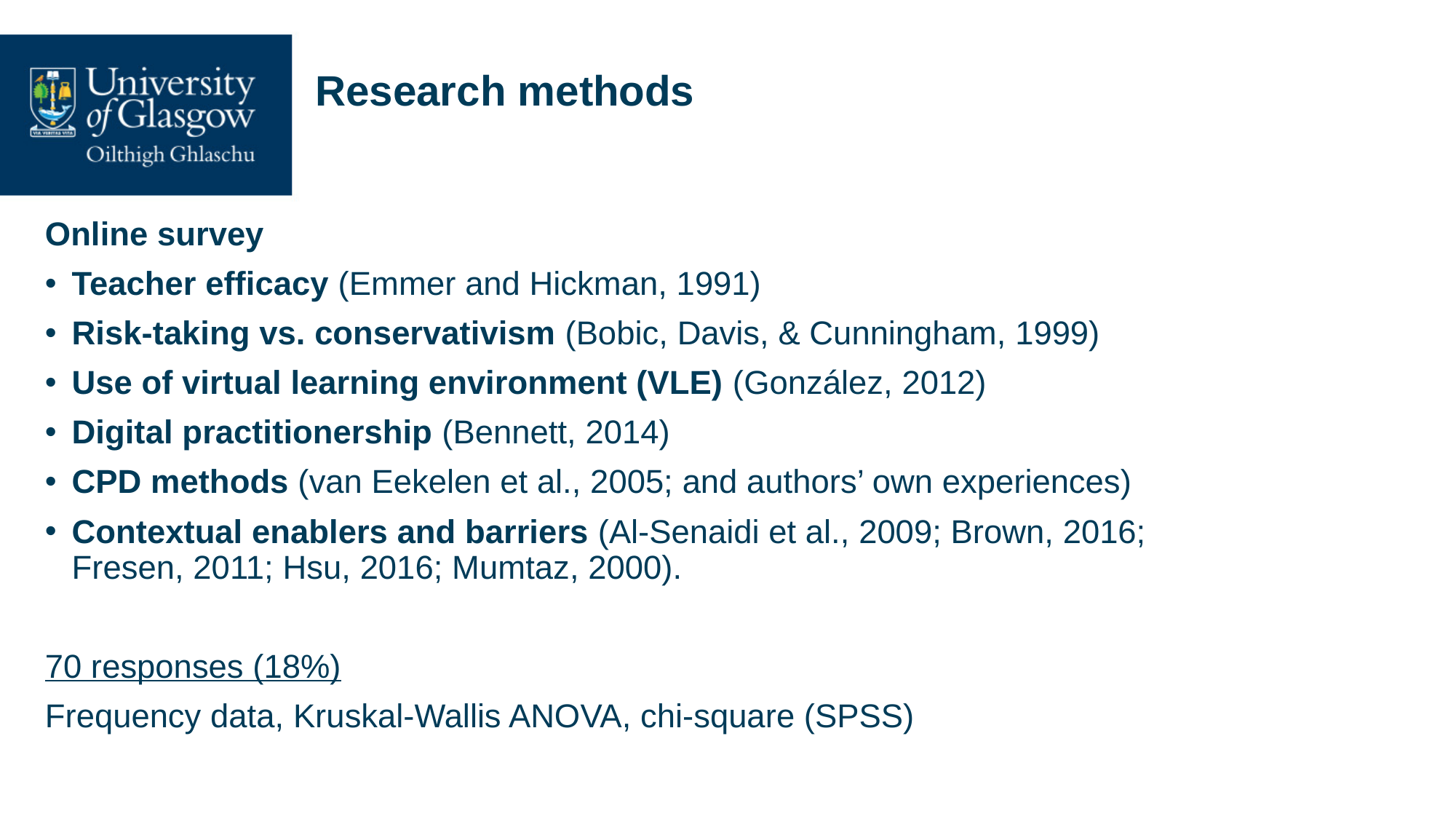

# Research methods
Online survey
Teacher efficacy (Emmer and Hickman, 1991)
Risk-taking vs. conservativism (Bobic, Davis, & Cunningham, 1999)
Use of virtual learning environment (VLE) (González, 2012)
Digital practitionership (Bennett, 2014)
CPD methods (van Eekelen et al., 2005; and authors’ own experiences)
Contextual enablers and barriers (Al-Senaidi et al., 2009; Brown, 2016;
Fresen, 2011; Hsu, 2016; Mumtaz, 2000).

70 responses (18%)
Frequency data, Kruskal-Wallis ANOVA, chi-square (SPSS)